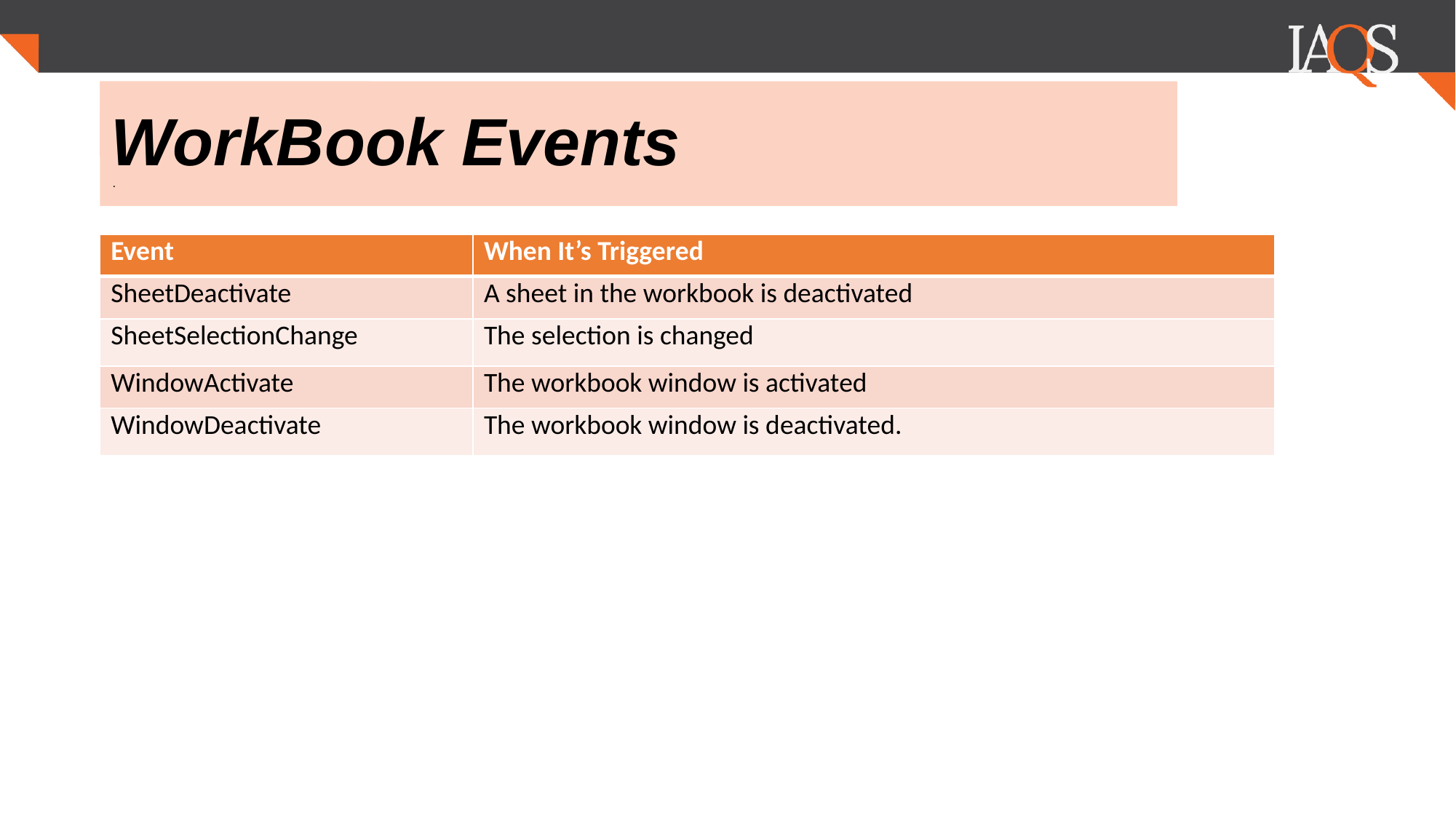

# WorkBook Events

.
| Event | When It’s Triggered |
| --- | --- |
| SheetDeactivate | A sheet in the workbook is deactivated |
| SheetSelectionChange | The selection is changed |
| WindowActivate | The workbook window is activated |
| WindowDeactivate | The workbook window is deactivated. |